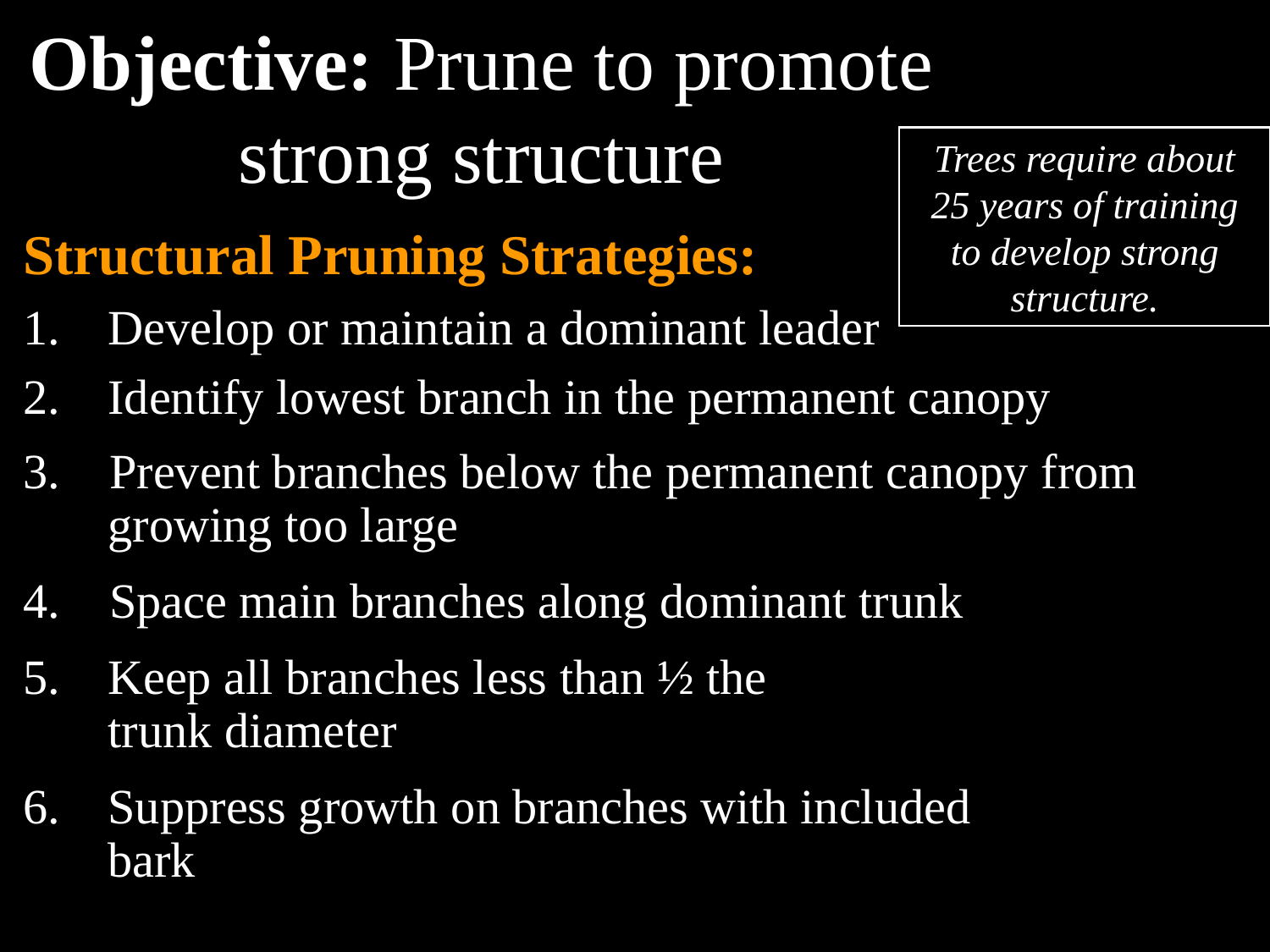

# Objective: Prune to promote strong structure
Trees require about 25 years of training to develop strong structure.
Structural Pruning Strategies:
Develop or maintain a dominant leader
Identify lowest branch in the permanent canopy

3.    Prevent branches below the permanent canopy from growing too large

4.    Space main branches along dominant trunk

Keep all branches less than ½ the
trunk diameter

Suppress growth on branches with included
bark